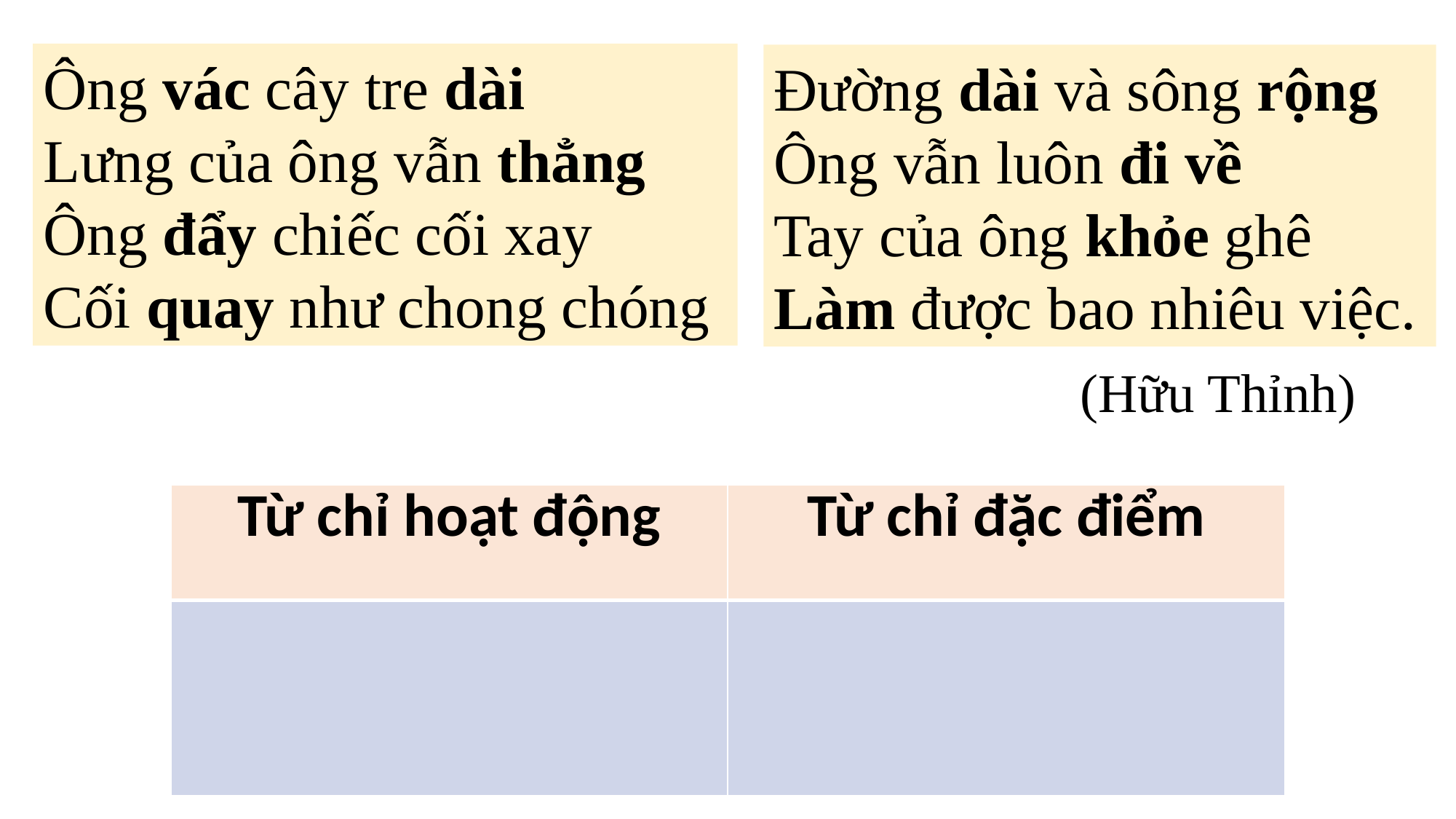

Ông vác cây tre dài
Lưng của ông vẫn thẳng
Ông đẩy chiếc cối xay
Cối quay như chong chóng
Đường dài và sông rộng
Ông vẫn luôn đi về
Tay của ông khỏe ghê
Làm được bao nhiêu việc.
(Hữu Thỉnh)
| Từ chỉ hoạt động | Từ chỉ đặc điểm |
| --- | --- |
|  |  |